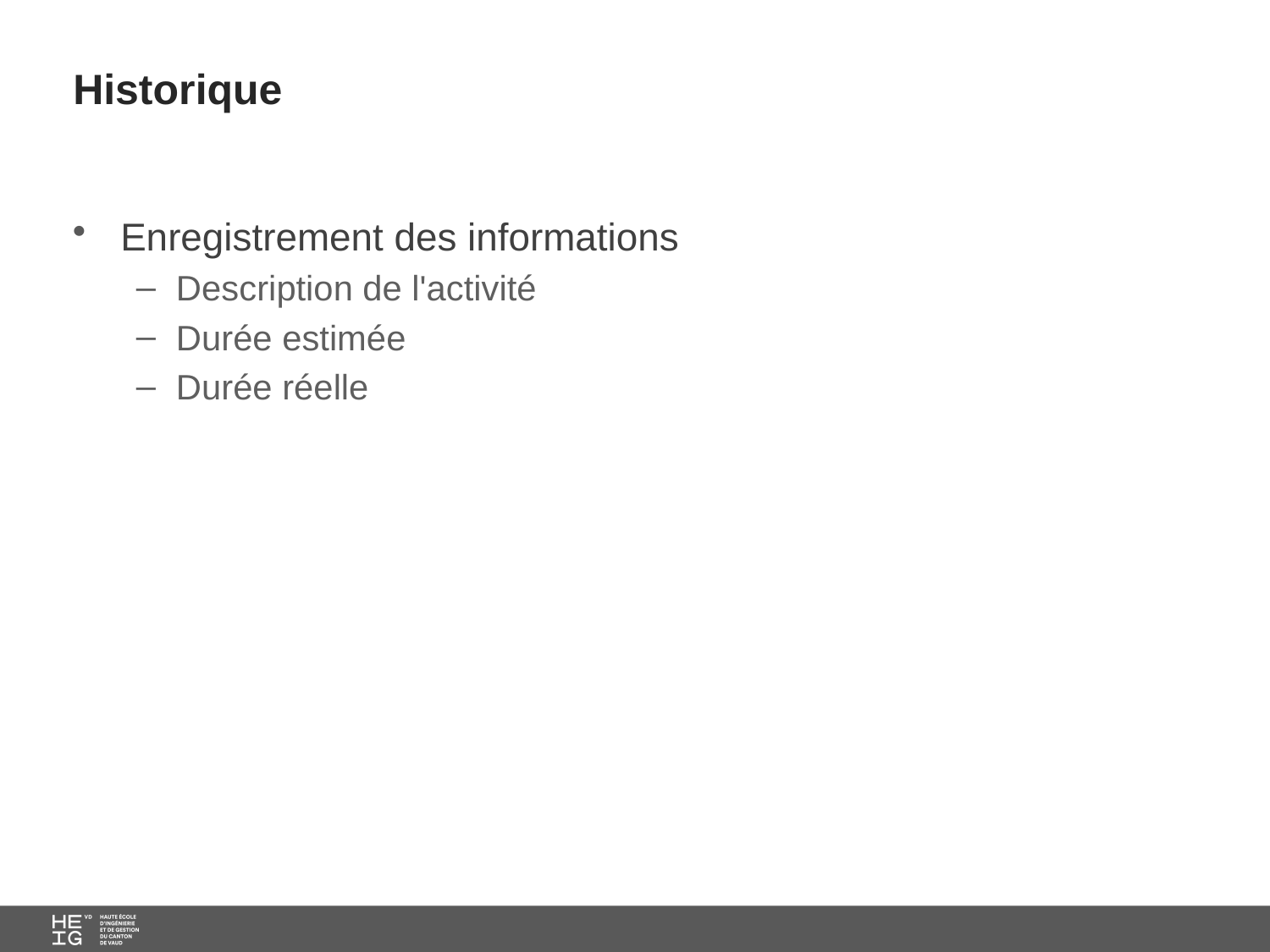

# Historique
Enregistrement des informations
Description de l'activité
Durée estimée
Durée réelle